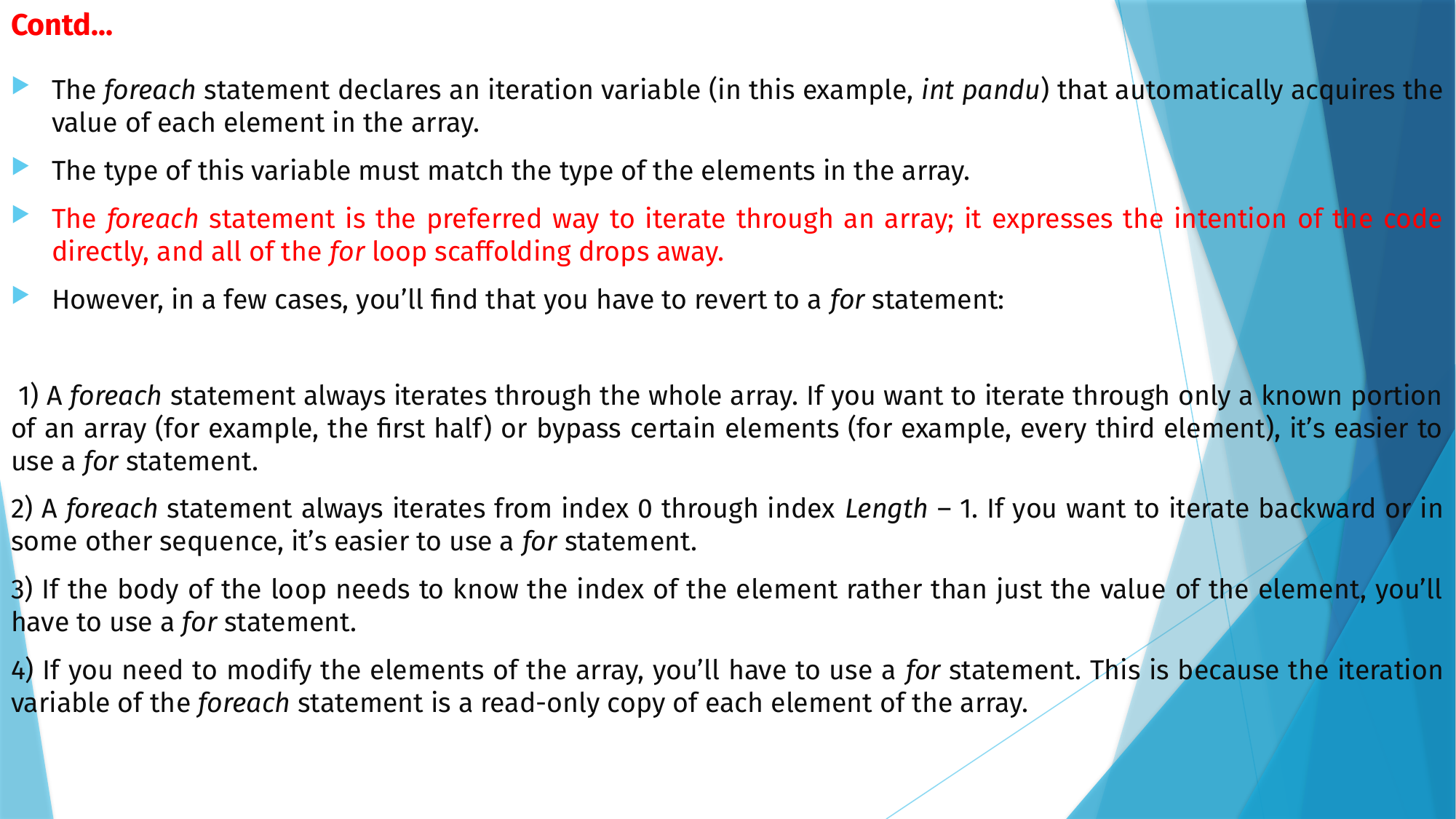

# Contd…
The foreach statement declares an iteration variable (in this example, int pandu) that automatically acquires the value of each element in the array.
The type of this variable must match the type of the elements in the array.
The foreach statement is the preferred way to iterate through an array; it expresses the intention of the code directly, and all of the for loop scaffolding drops away.
However, in a few cases, you’ll find that you have to revert to a for statement:

 1) A foreach statement always iterates through the whole array. If you want to iterate through only a known portion of an array (for example, the first half) or bypass certain elements (for example, every third element), it’s easier to use a for statement.
2) A foreach statement always iterates from index 0 through index Length – 1. If you want to iterate backward or in some other sequence, it’s easier to use a for statement.
3) If the body of the loop needs to know the index of the element rather than just the value of the element, you’ll have to use a for statement.
4) If you need to modify the elements of the array, you’ll have to use a for statement. This is because the iteration variable of the foreach statement is a read-only copy of each element of the array.